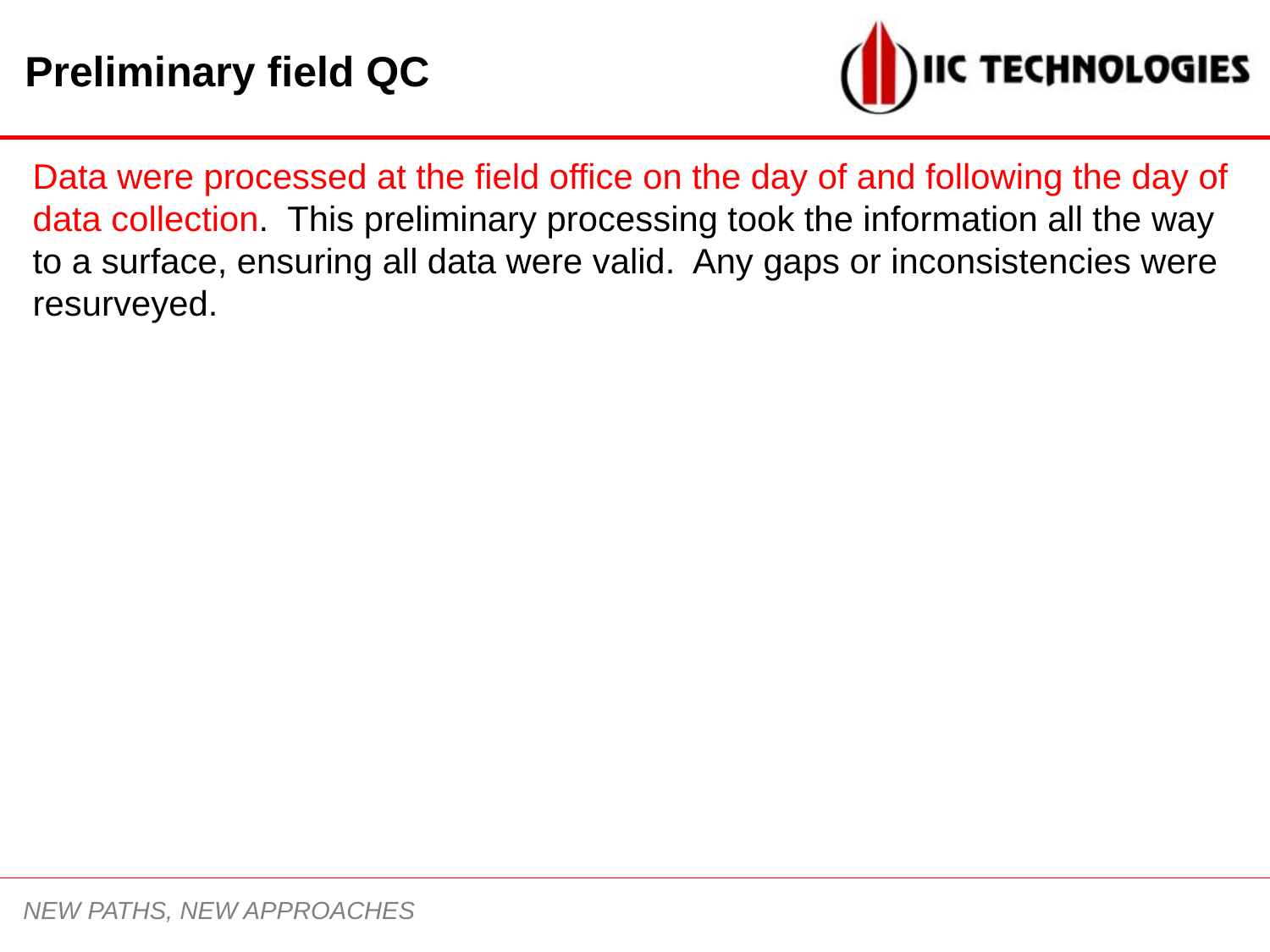

Preliminary field QC
Data were processed at the field office on the day of and following the day of data collection.  This preliminary processing took the information all the way to a surface, ensuring all data were valid.  Any gaps or inconsistencies were resurveyed.